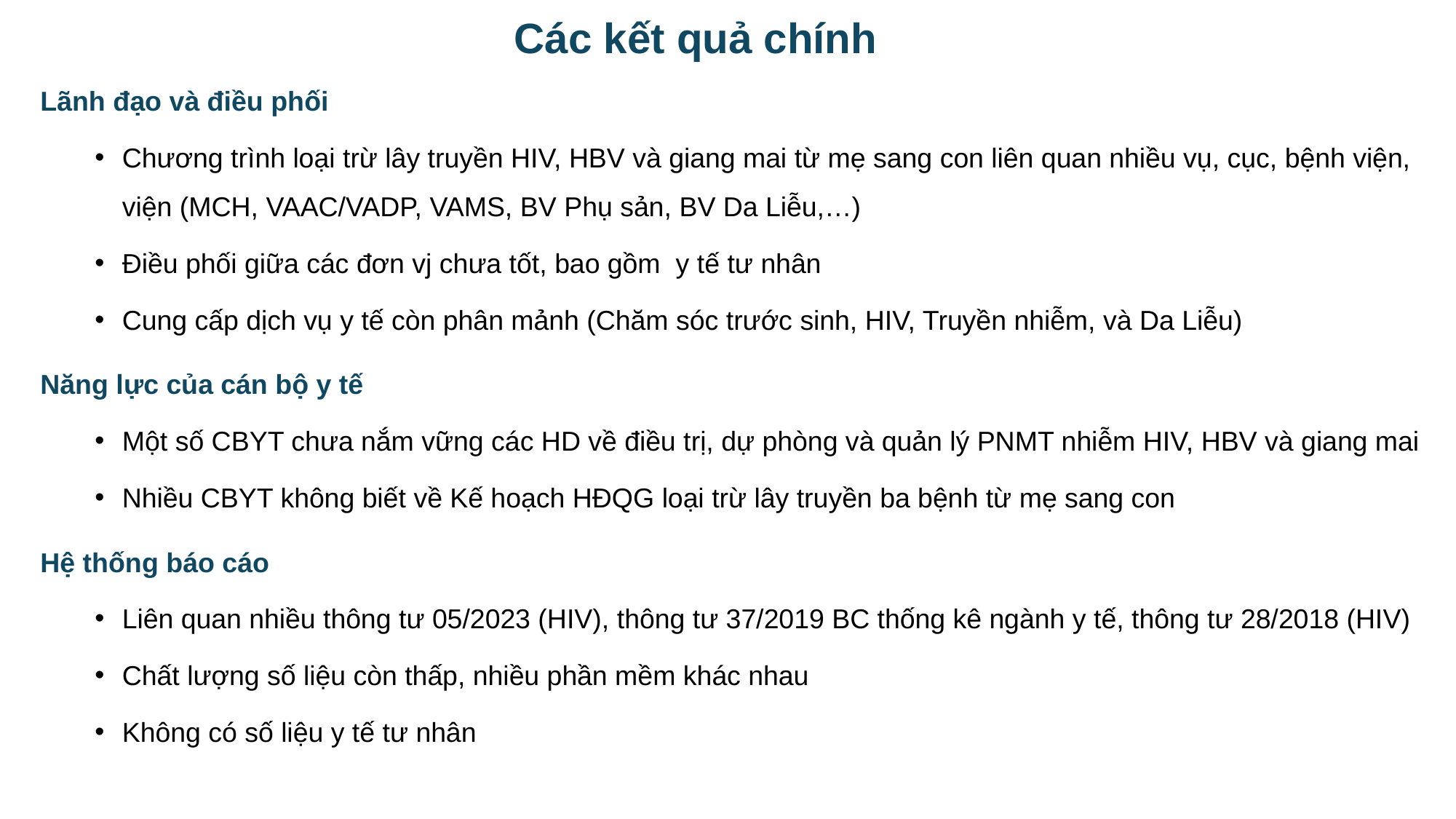

# Các kết quả chính
Lãnh đạo và điều phối
Chương trình loại trừ lây truyền HIV, HBV và giang mai từ mẹ sang con liên quan nhiều vụ, cục, bệnh viện, viện (MCH, VAAC/VADP, VAMS, BV Phụ sản, BV Da Liễu,…)
Điều phối giữa các đơn vj chưa tốt, bao gồm  y tế tư nhân
Cung cấp dịch vụ y tế còn phân mảnh (Chăm sóc trước sinh, HIV, Truyền nhiễm, và Da Liễu)
Năng lực của cán bộ y tế
Một số CBYT chưa nắm vững các HD về điều trị, dự phòng và quản lý PNMT nhiễm HIV, HBV và giang mai
Nhiều CBYT không biết về Kế hoạch HĐQG loại trừ lây truyền ba bệnh từ mẹ sang con
Hệ thống báo cáo
Liên quan nhiều thông tư 05/2023 (HIV), thông tư 37/2019 BC thống kê ngành y tế, thông tư 28/2018 (HIV)
Chất lượng số liệu còn thấp, nhiều phần mềm khác nhau
Không có số liệu y tế tư nhân